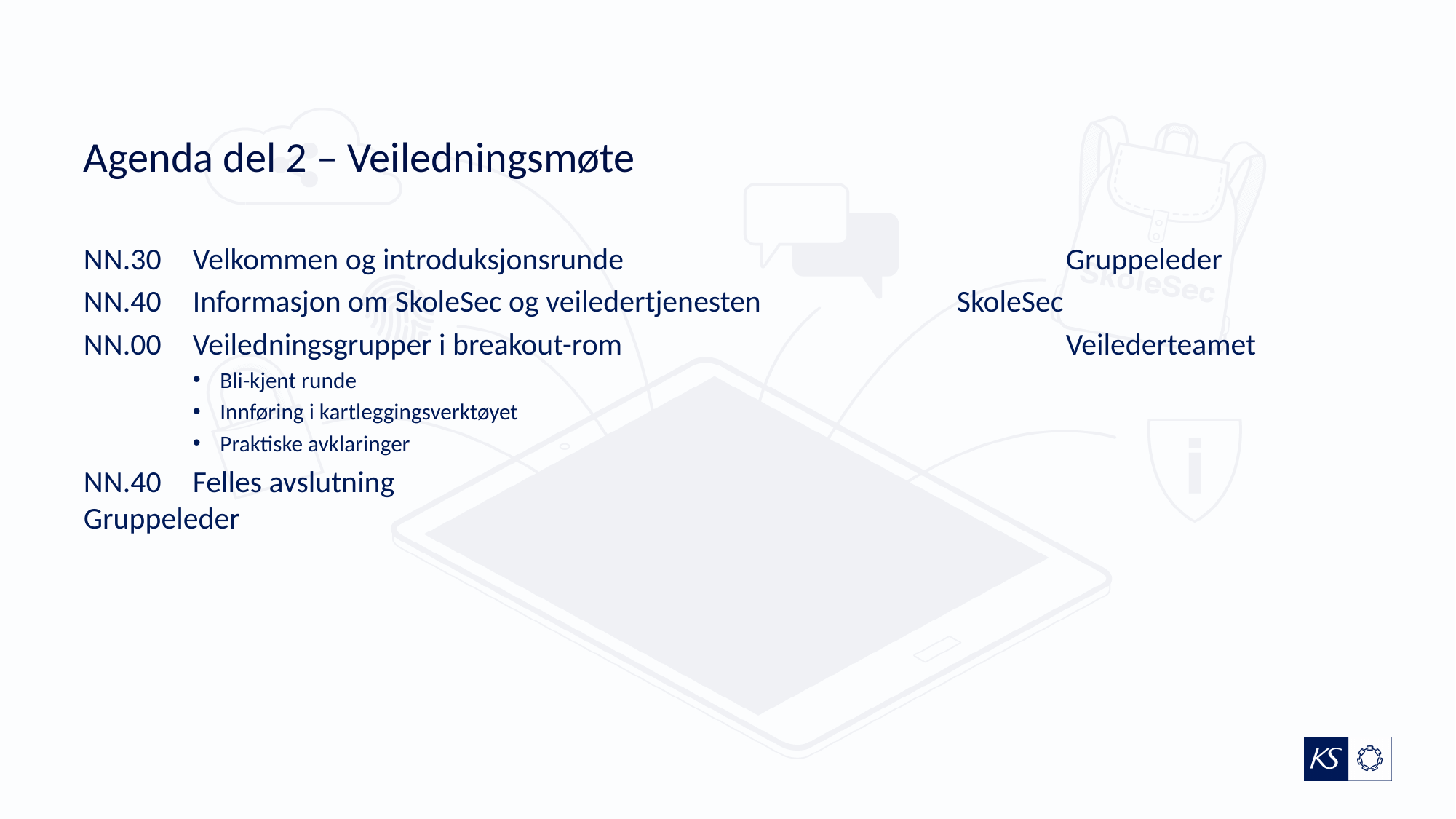

# Agenda del 2 – Veiledningsmøte
NN.30	Velkommen og introduksjonsrunde 				Gruppeleder
NN.40	Informasjon om SkoleSec og veiledertjenesten 		SkoleSec
NN.00	Veiledningsgrupper i breakout-rom					Veilederteamet
Bli-kjent runde
Innføring i kartleggingsverktøyet
Praktiske avklaringer
NN.40 	Felles avslutning 									Gruppeleder